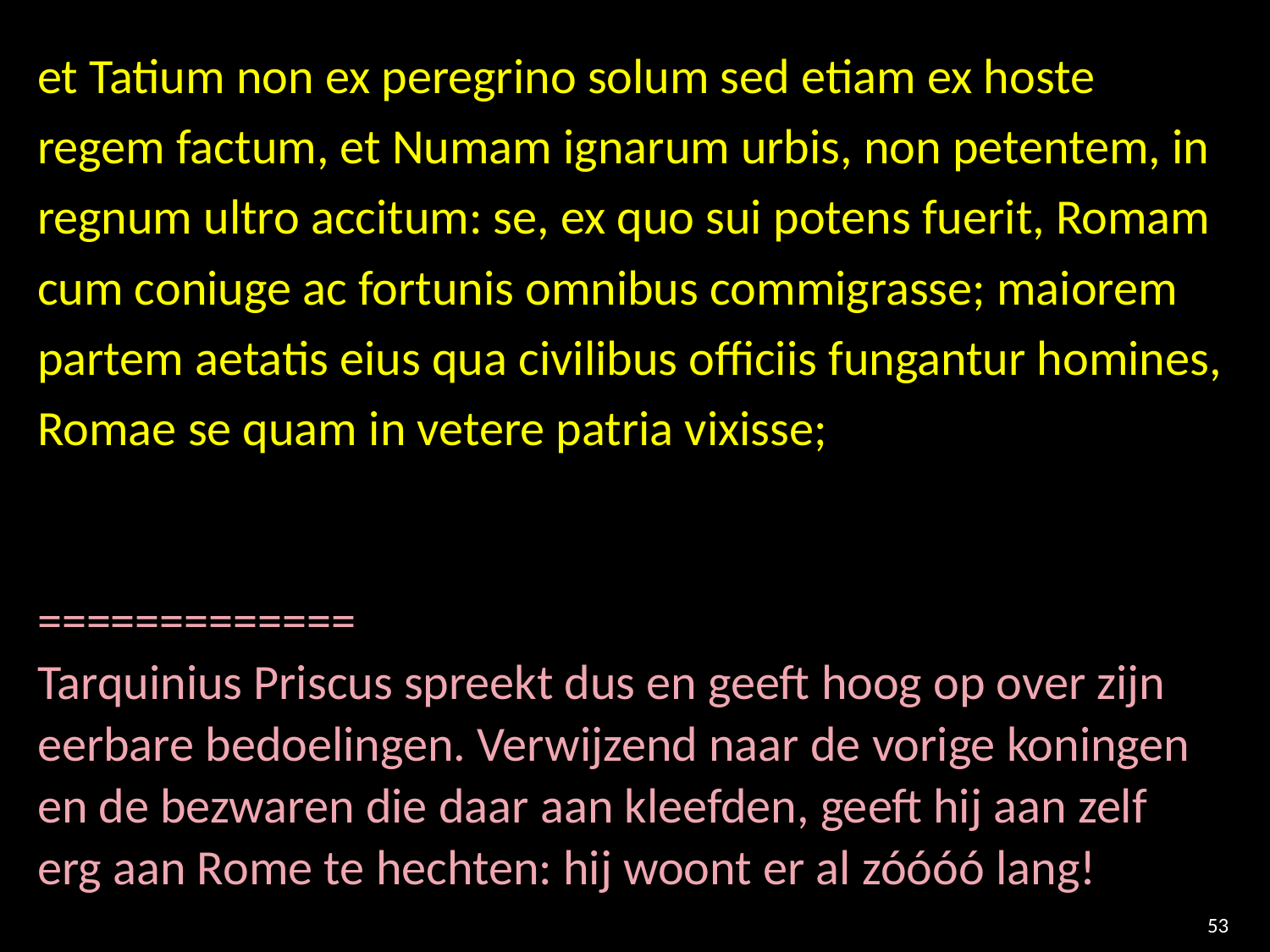

et Tatium non ex peregrino solum sed etiam ex hoste regem factum, et Numam ignarum urbis, non petentem, in regnum ultro accitum: se, ex quo sui potens fuerit, Romam cum coniuge ac fortunis omnibus commigrasse; maiorem partem aetatis eius qua civilibus officiis fungantur homines, Romae se quam in vetere patria vixisse;
=============
Tarquinius Priscus spreekt dus en geeft hoog op over zijn eerbare bedoelingen. Verwijzend naar de vorige koningen en de bezwaren die daar aan kleefden, geeft hij aan zelf erg aan Rome te hechten: hij woont er al zóóóó lang!

53